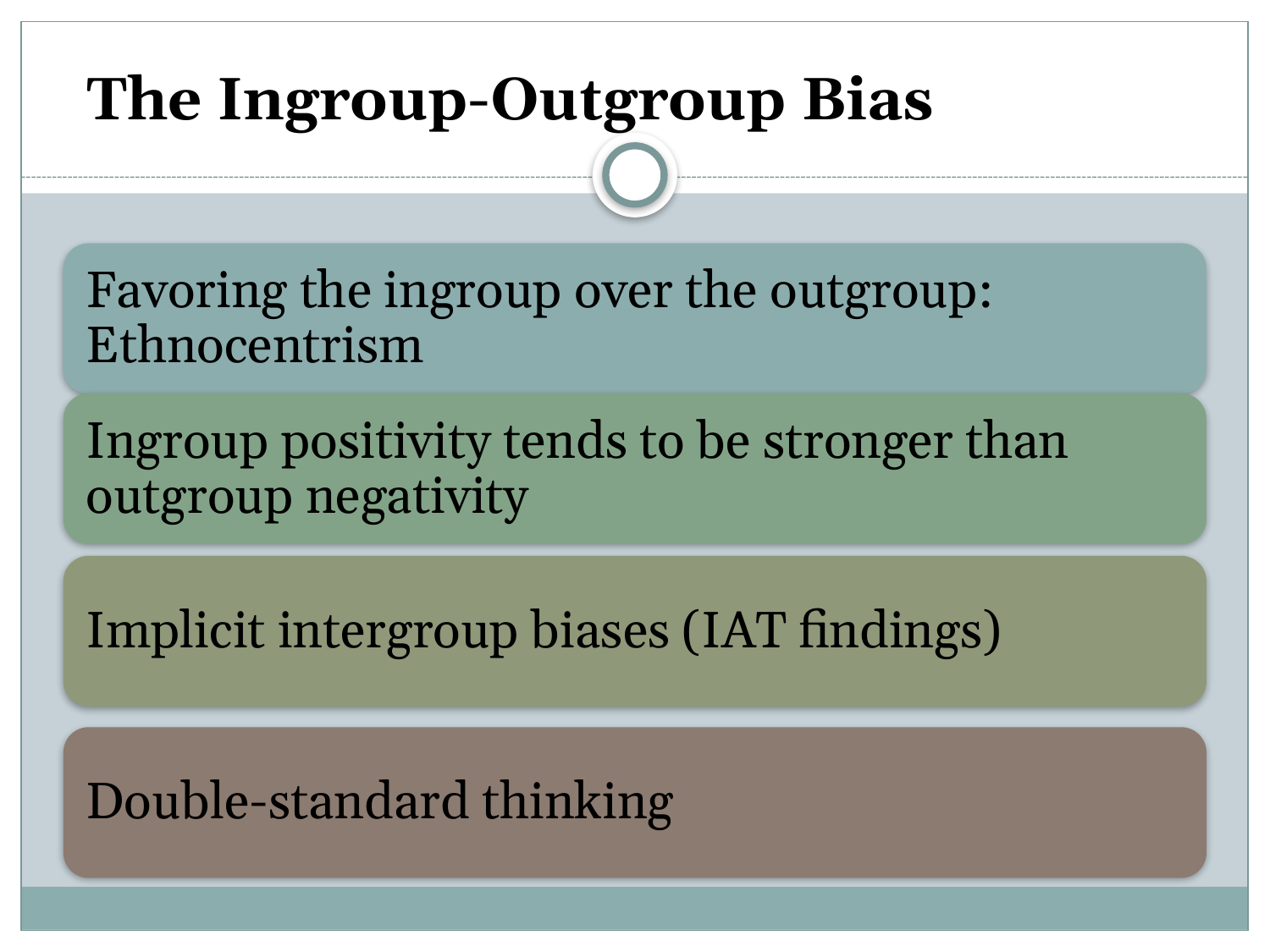

# The Ingroup-Outgroup Bias
Favoring the ingroup over the outgroup: Ethnocentrism
Ingroup positivity tends to be stronger than outgroup negativity
Implicit intergroup biases (IAT findings)
Double-standard thinking